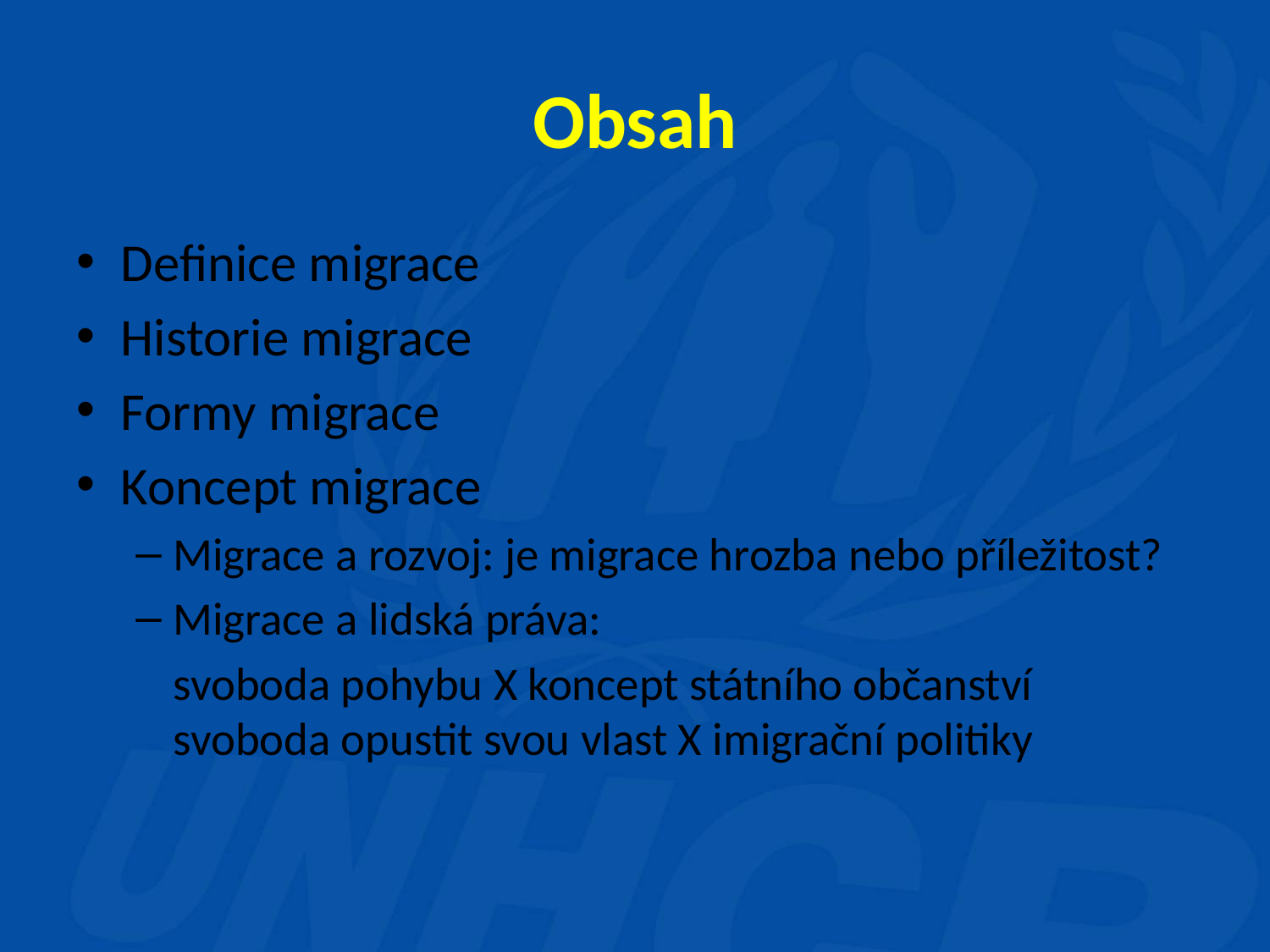

# Obsah
Definice migrace
Historie migrace
Formy migrace
Koncept migrace
Migrace a rozvoj: je migrace hrozba nebo příležitost?
Migrace a lidská práva:
		svoboda pohybu X koncept státního občanství 	svoboda opustit svou vlast X imigrační politiky